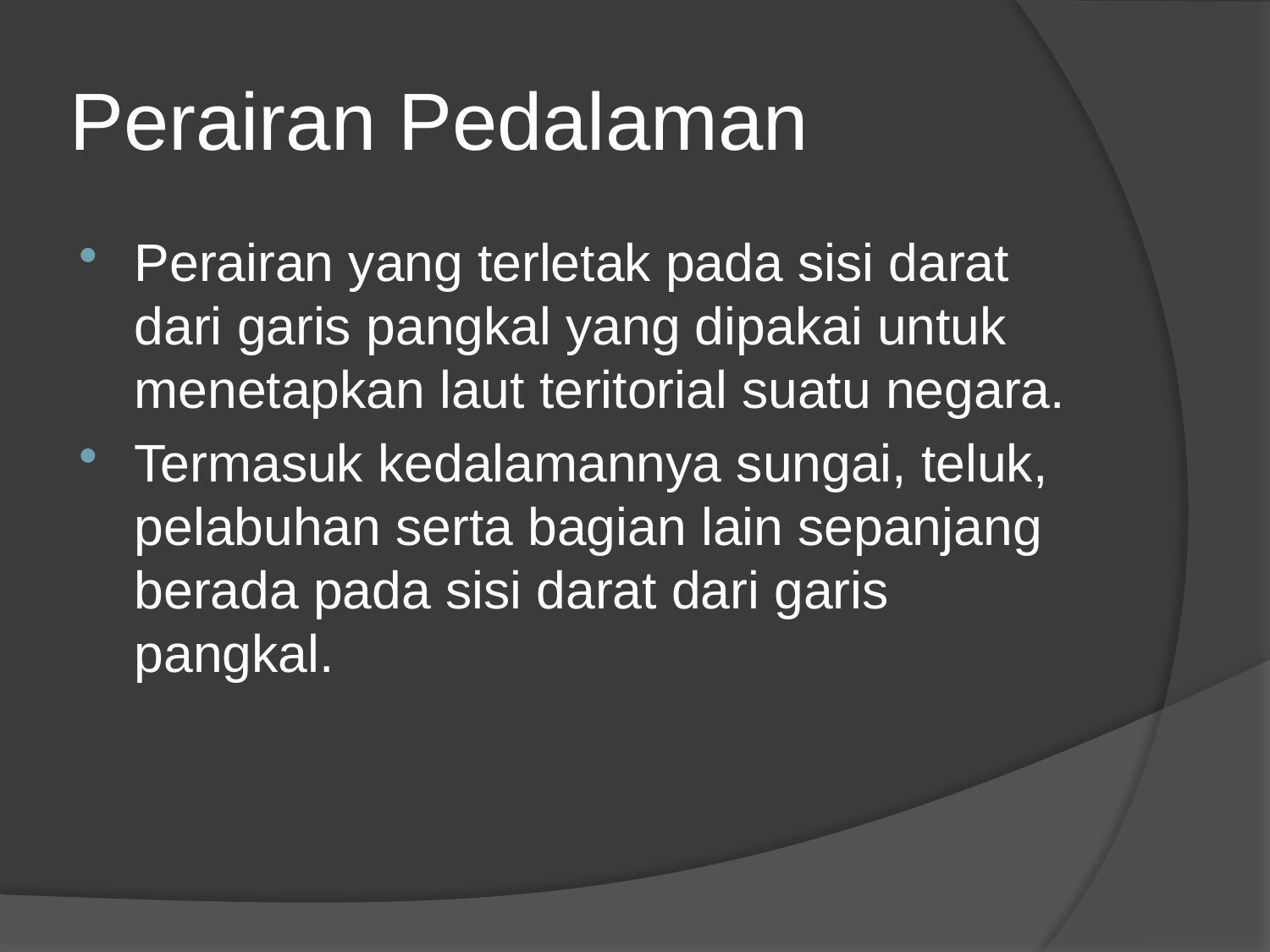

# Perairan Pedalaman
Perairan yang terletak pada sisi darat dari garis pangkal yang dipakai untuk menetapkan laut teritorial suatu negara.
Termasuk kedalamannya sungai, teluk, pelabuhan serta bagian lain sepanjang berada pada sisi darat dari garis pangkal.